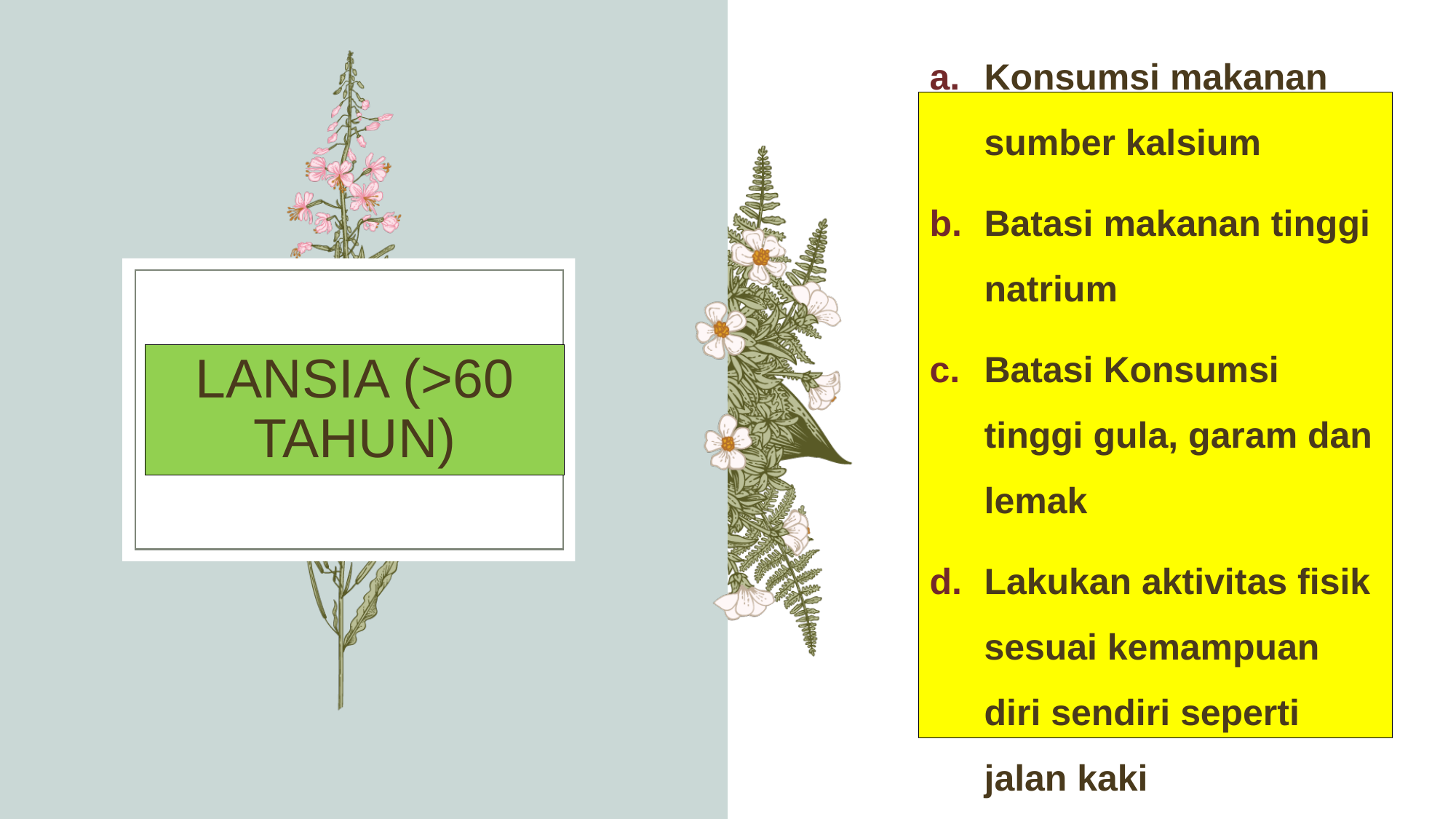

Konsumsi makanan sumber kalsium
Batasi makanan tinggi natrium
Batasi Konsumsi tinggi gula, garam dan lemak
Lakukan aktivitas fisik sesuai kemampuan diri sendiri seperti jalan kaki
# LANSIA (>60 TAHUN)